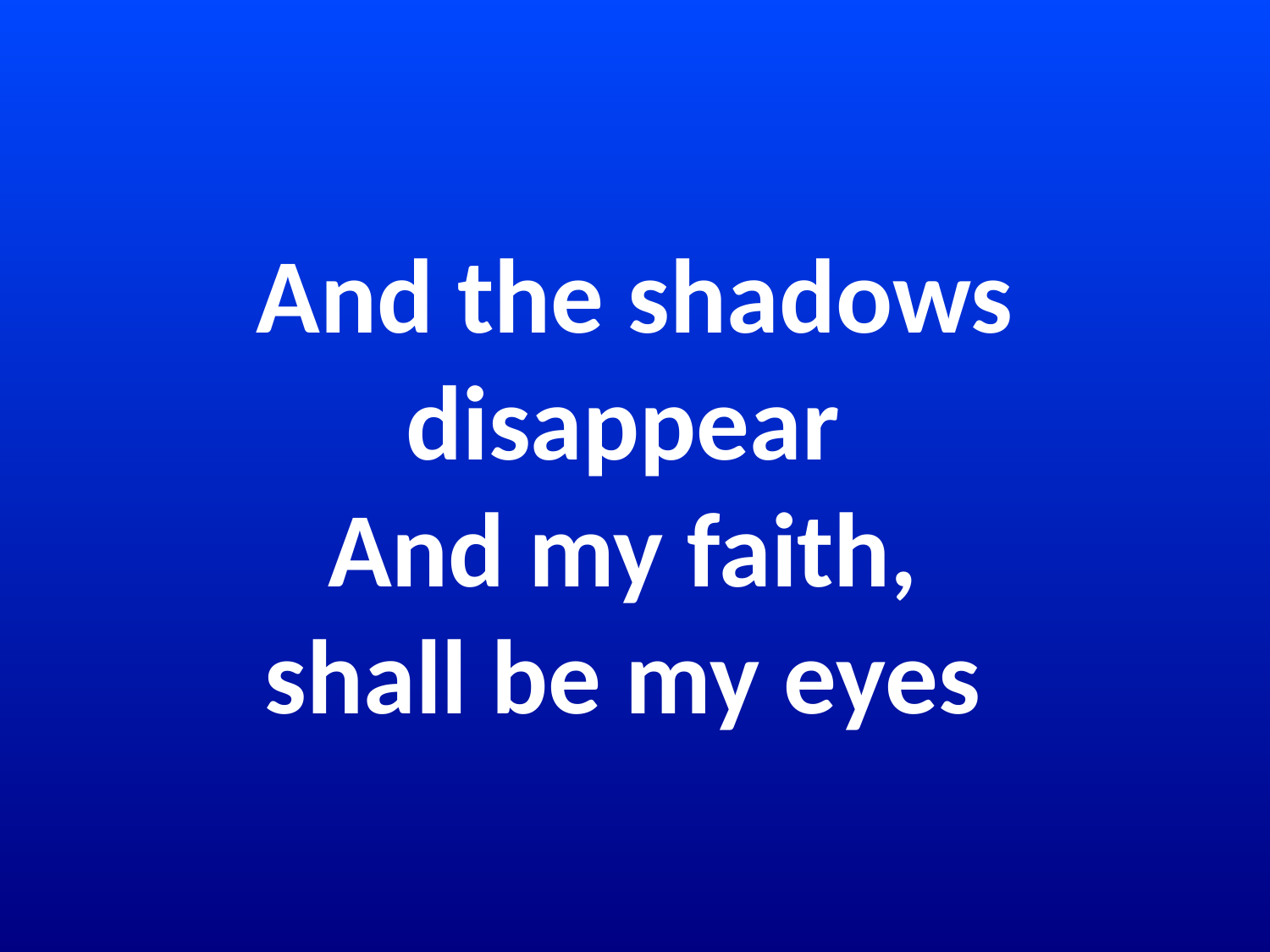

# And the shadows disappear And my faith, shall be my eyes